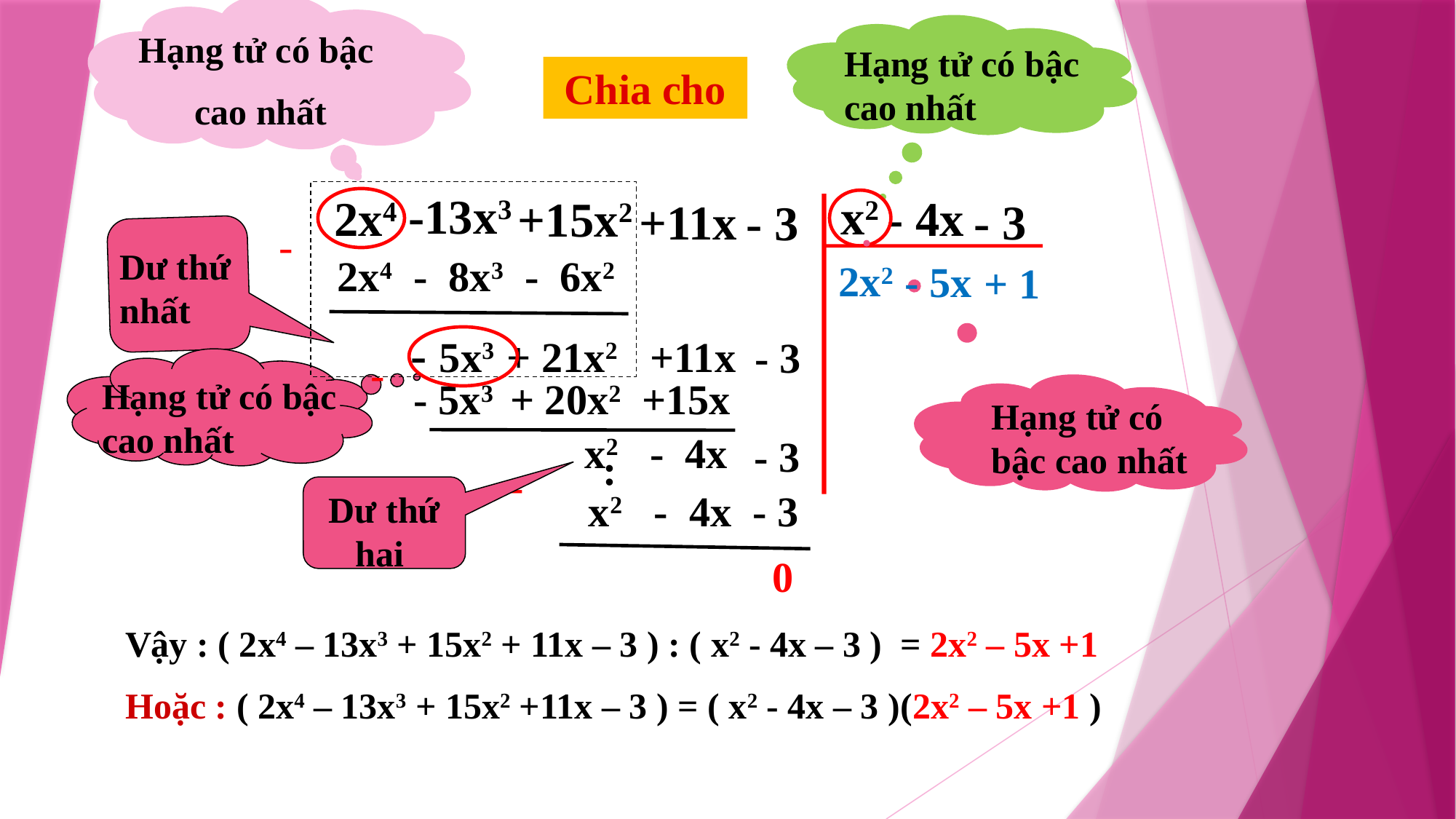

Hạng tử có bậc
cao nhất

Hạng tử có bậc cao nhất

Chia cho
-13x3
x2

2x4
- 4x
+15x2
- 3
+11x
- 3

Dư thứ nhất
-
2x4  -  8x3  -  6x2

2x2
- 5x
+ 1

       - 5x3  + 21x2
+11x
- 3

-

- 5x3  + 20x2  +15x
Hạng tử có bậc cao nhất

Hạng tử có bậc cao nhất
           x2   -  4x
- 3

:
-
Dư thứ hai
  x2   -  4x  - 3
0

Vậy : ( 2x4 – 13x3 + 15x2 + 11x – 3 ) : ( x2 - 4x – 3 )  = 2x2 – 5x +1
Hoặc : ( 2x4 – 13x3 + 15x2 +11x – 3 ) = ( x2 - 4x – 3 )(2x2 – 5x +1 )